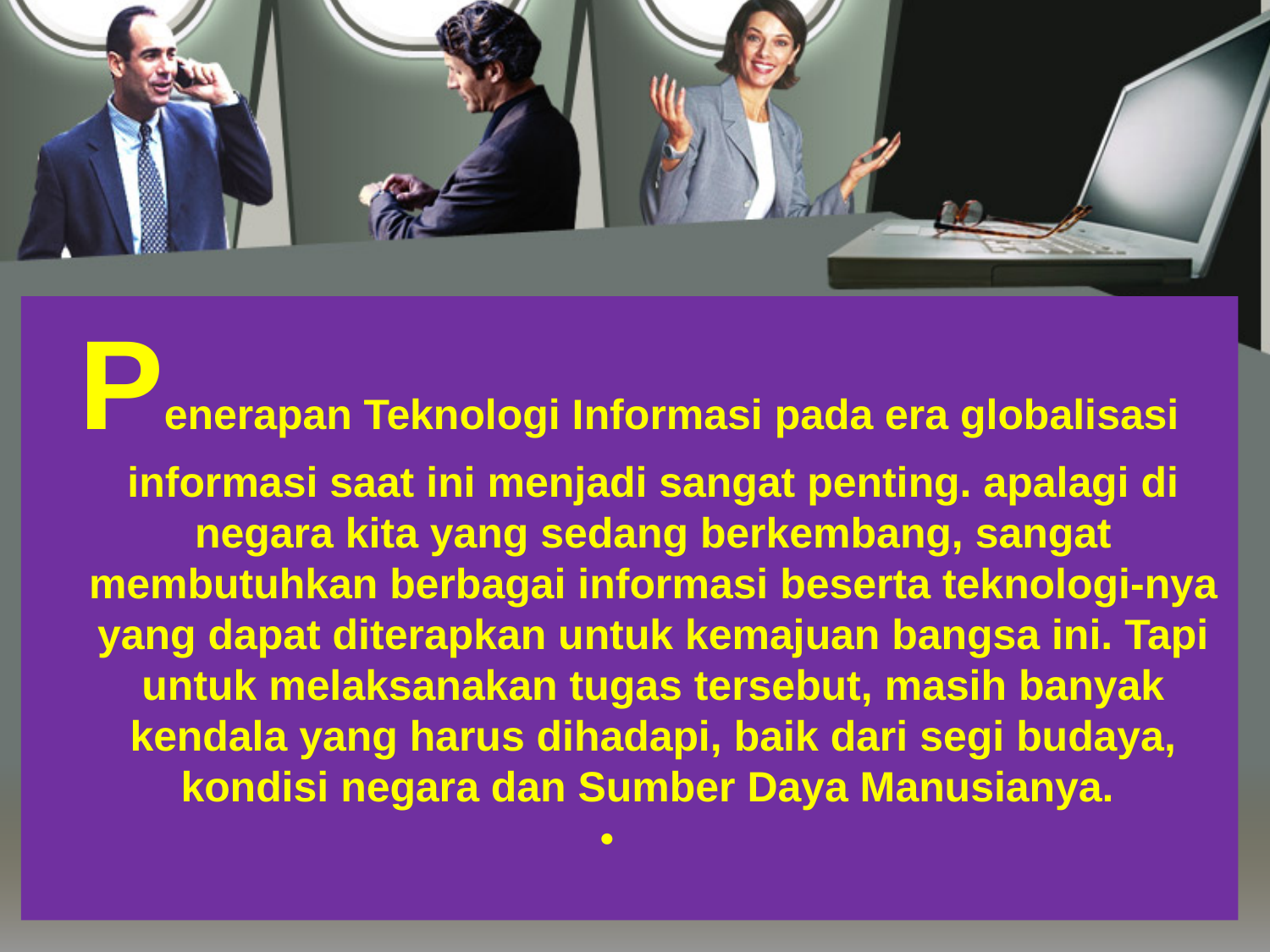

Penerapan Teknologi Informasi pada era globalisasi informasi saat ini menjadi sangat penting. apalagi di negara kita yang sedang berkembang, sangat membutuhkan berbagai informasi beserta teknologi-nya yang dapat diterapkan untuk kemajuan bangsa ini. Tapi untuk melaksanakan tugas tersebut, masih banyak kendala yang harus dihadapi, baik dari segi budaya, kondisi negara dan Sumber Daya Manusianya.